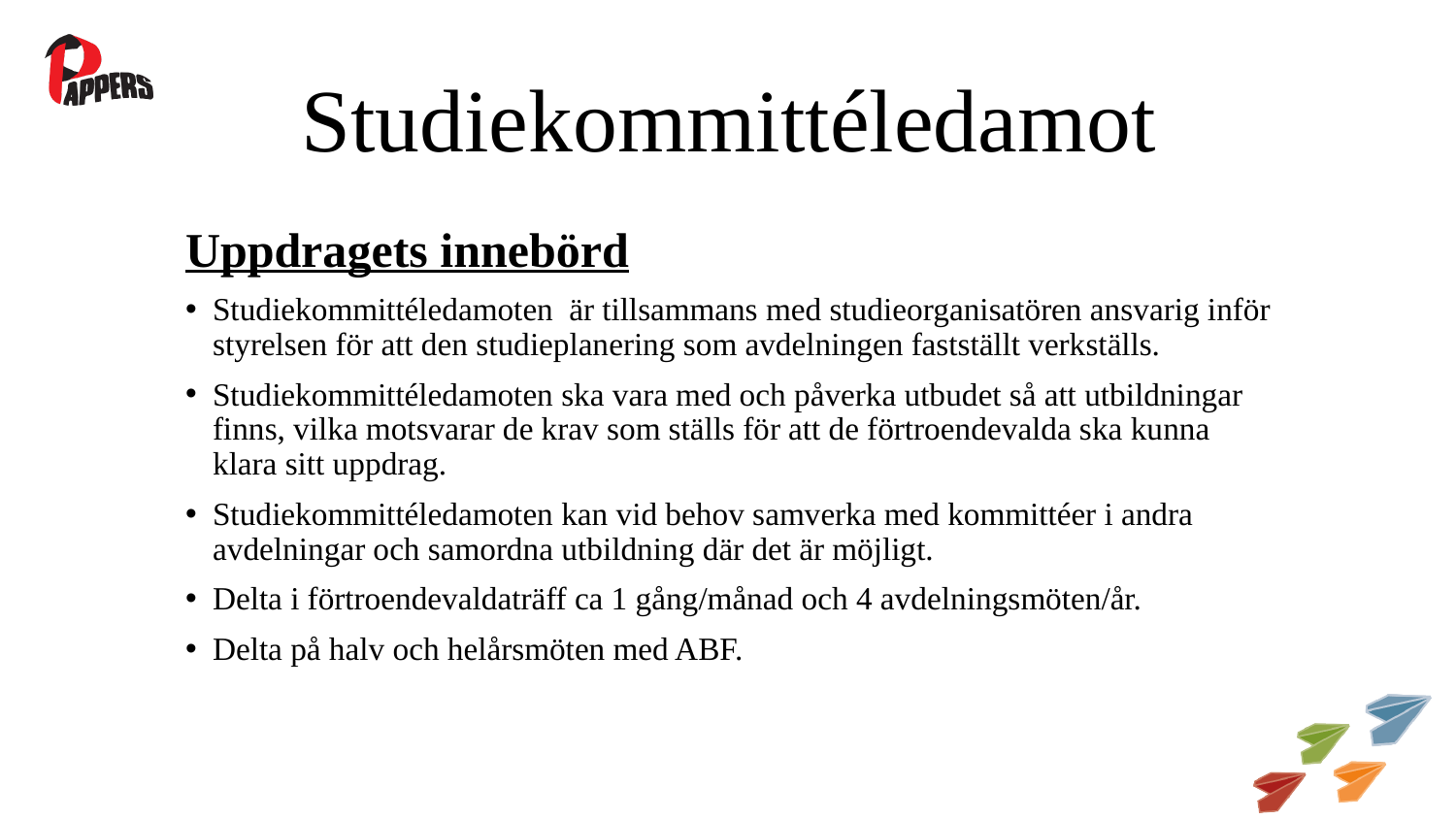

# Studiekommittéledamot
Uppdragets innebörd
Studiekommittéledamoten  är tillsammans med studieorganisatören ansvarig inför styrelsen för att den studieplanering som avdelningen fastställt verkställs.
Studiekommittéledamoten ska vara med och påverka utbudet så att utbildningar finns, vilka motsvarar de krav som ställs för att de förtroendevalda ska kunna klara sitt uppdrag.
Studiekommittéledamoten kan vid behov samverka med kommittéer i andra avdelningar och samordna utbildning där det är möjligt.
Delta i förtroendevaldaträff ca 1 gång/månad och 4 avdelningsmöten/år.
Delta på halv och helårsmöten med ABF.